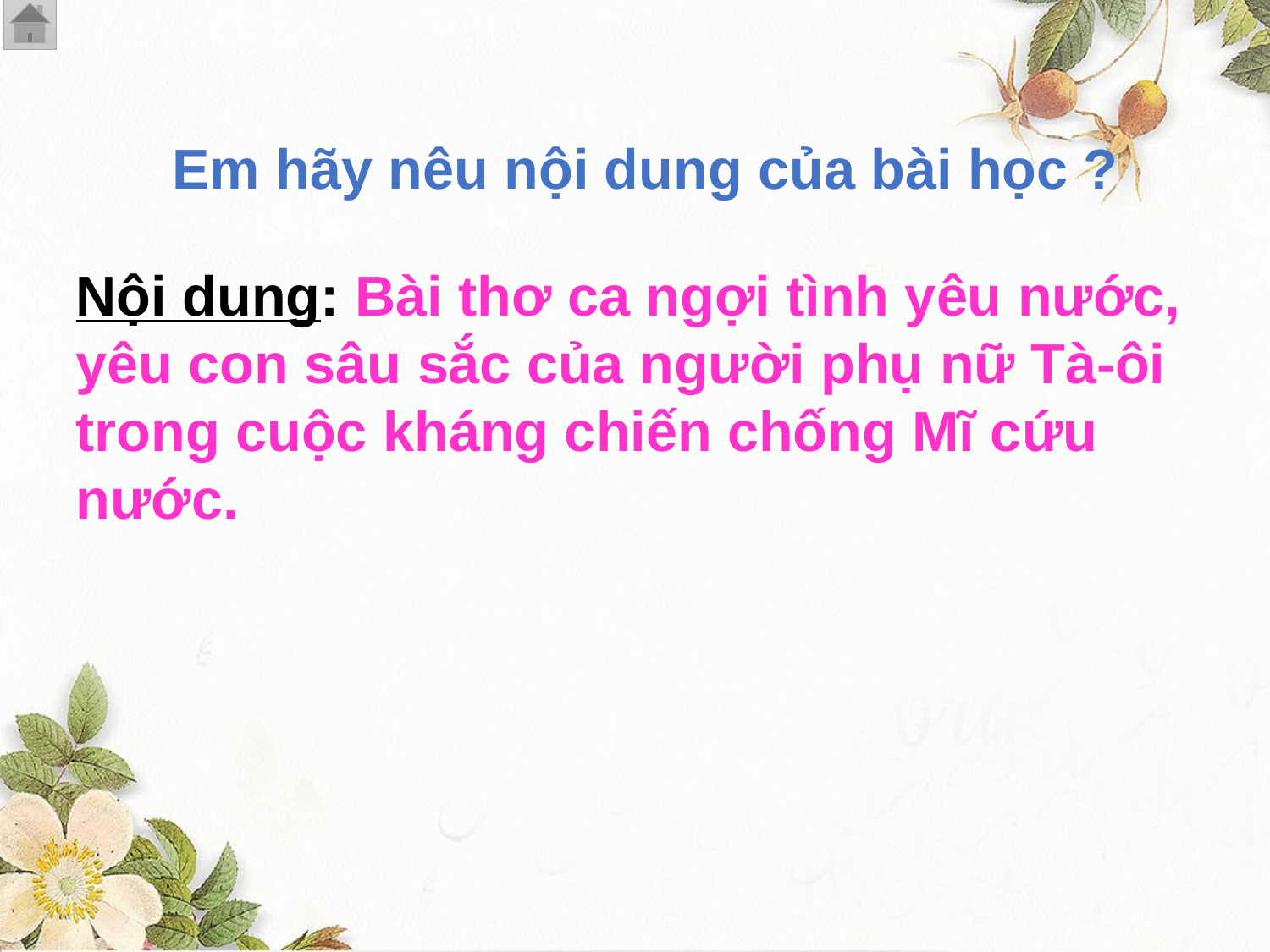

Em hãy nêu nội dung của bài học ?
Nội dung: Bài thơ ca ngợi tình yêu nước, yêu con sâu sắc của người phụ nữ Tà-ôi trong cuộc kháng chiến chống Mĩ cứu nước.